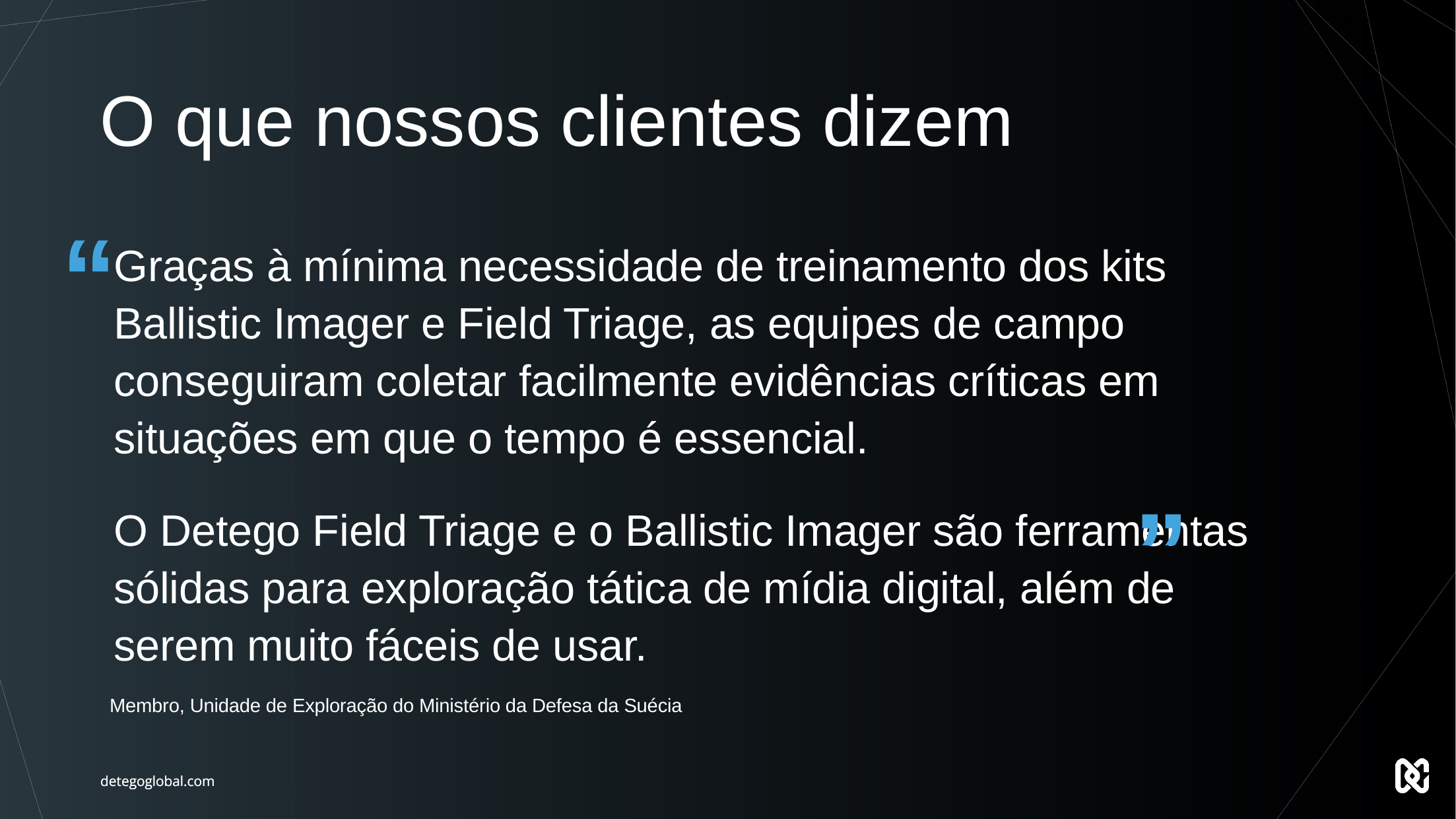

# O que nossos clientes dizem
“
Graças à mínima necessidade de treinamento dos kits Ballistic Imager e Field Triage, as equipes de campo conseguiram coletar facilmente evidências críticas em situações em que o tempo é essencial.

O Detego Field Triage e o Ballistic Imager são ferramentas sólidas para exploração tática de mídia digital, além de serem muito fáceis de usar.

Membro, Unidade de Exploração do Ministério da Defesa da Suécia
”